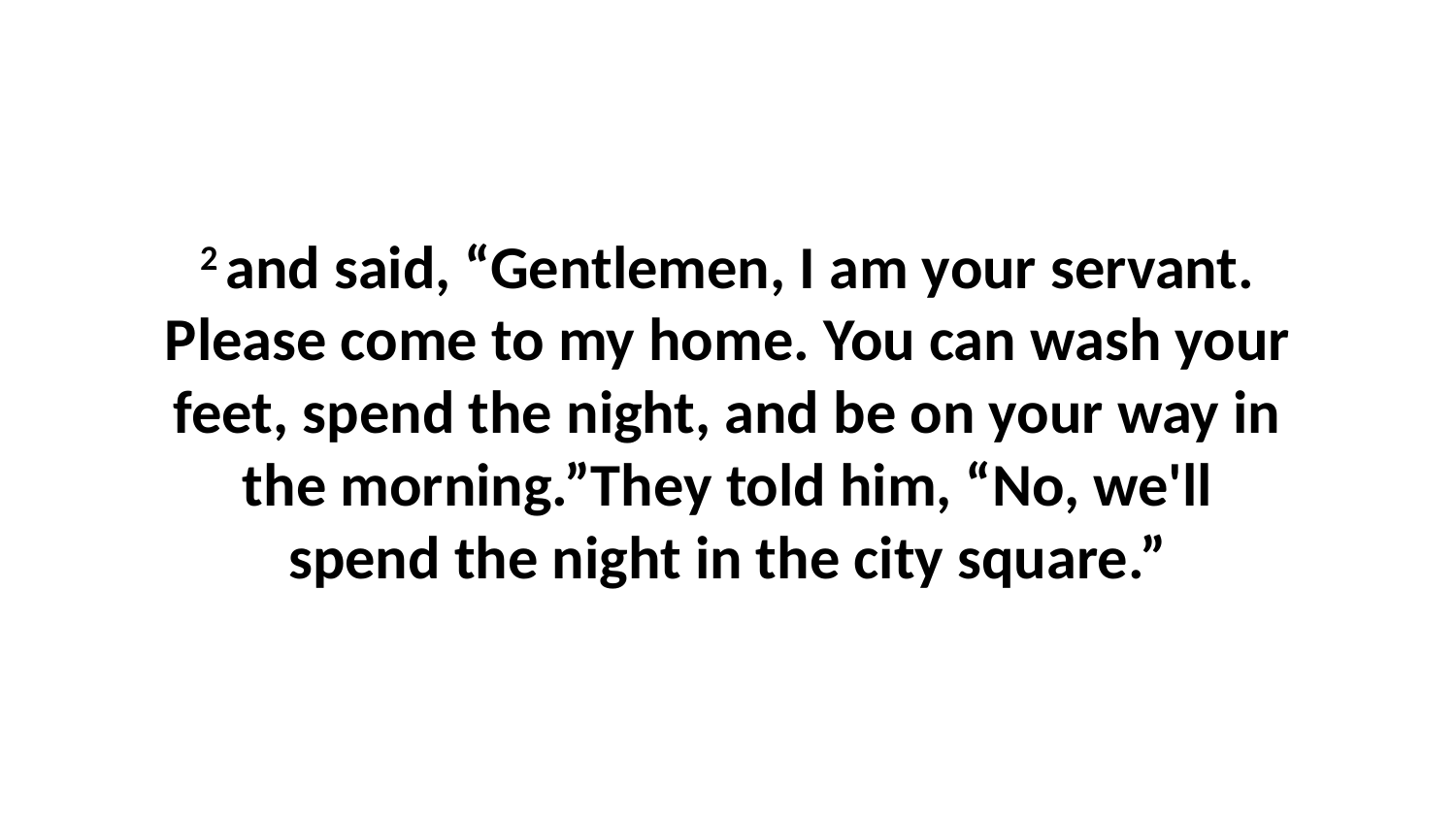

2 and said, “Gentlemen, I am your servant. Please come to my home. You can wash your feet, spend the night, and be on your way in the morning.”They told him, “No, we'll spend the night in the city square.”